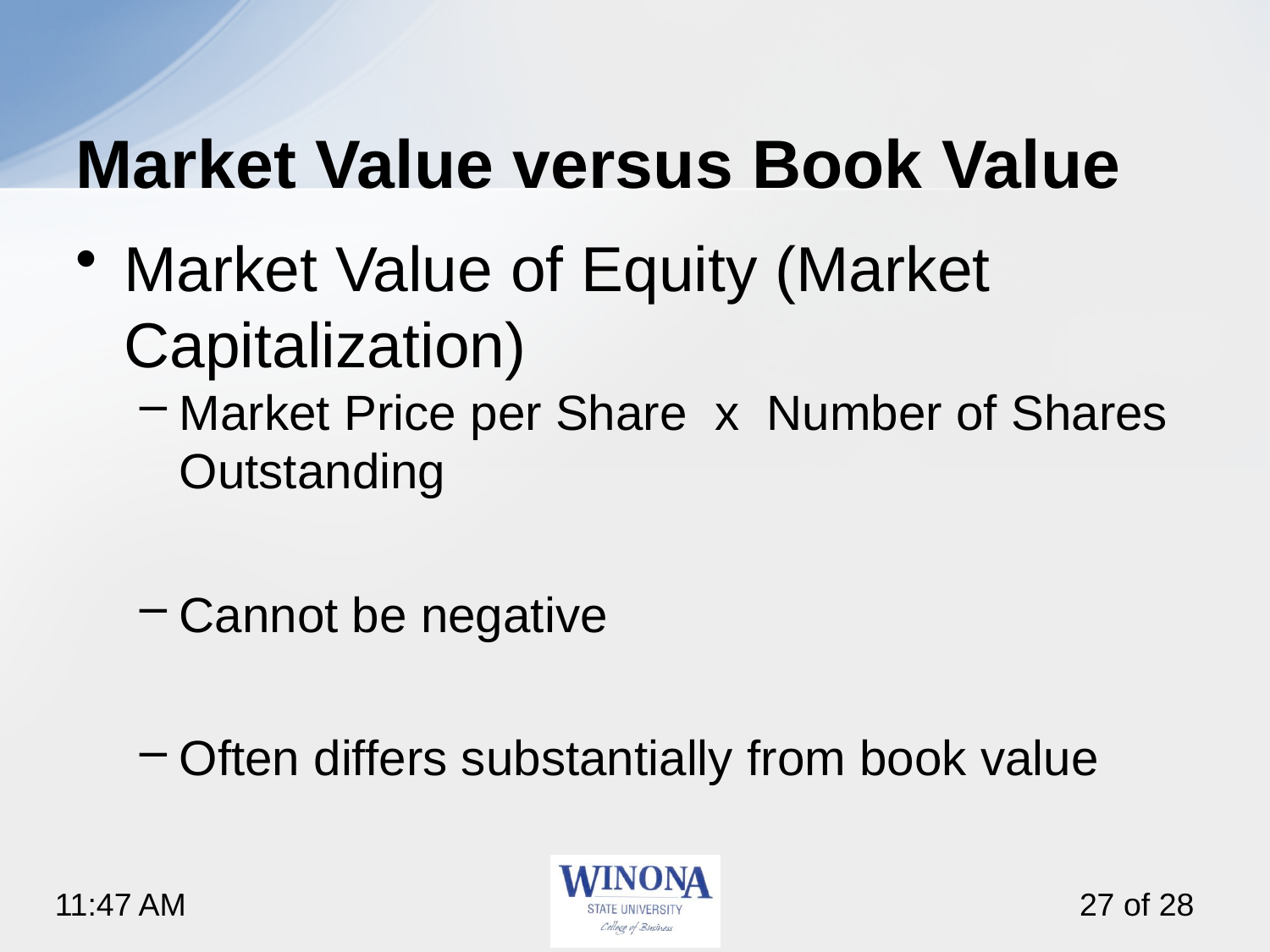

# Market Value versus Book Value
Market Value of Equity (Market Capitalization)
Market Price per Share  x  Number of Shares Outstanding

Cannot be negative

Often differs substantially from book value